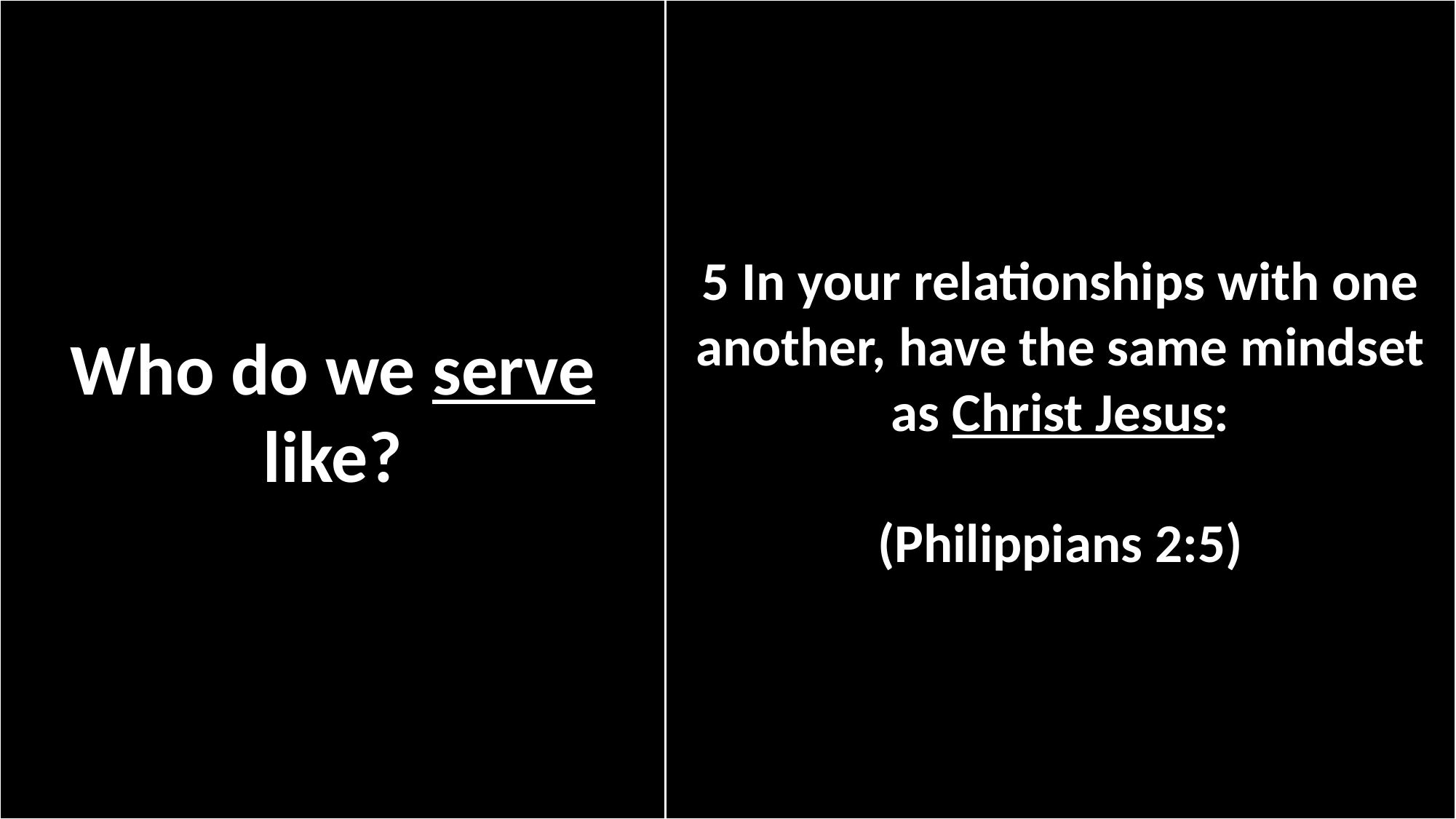

Who do we serve like?
5 In your relationships with one another, have the same mindset as Christ Jesus:

(Philippians 2:5)
#